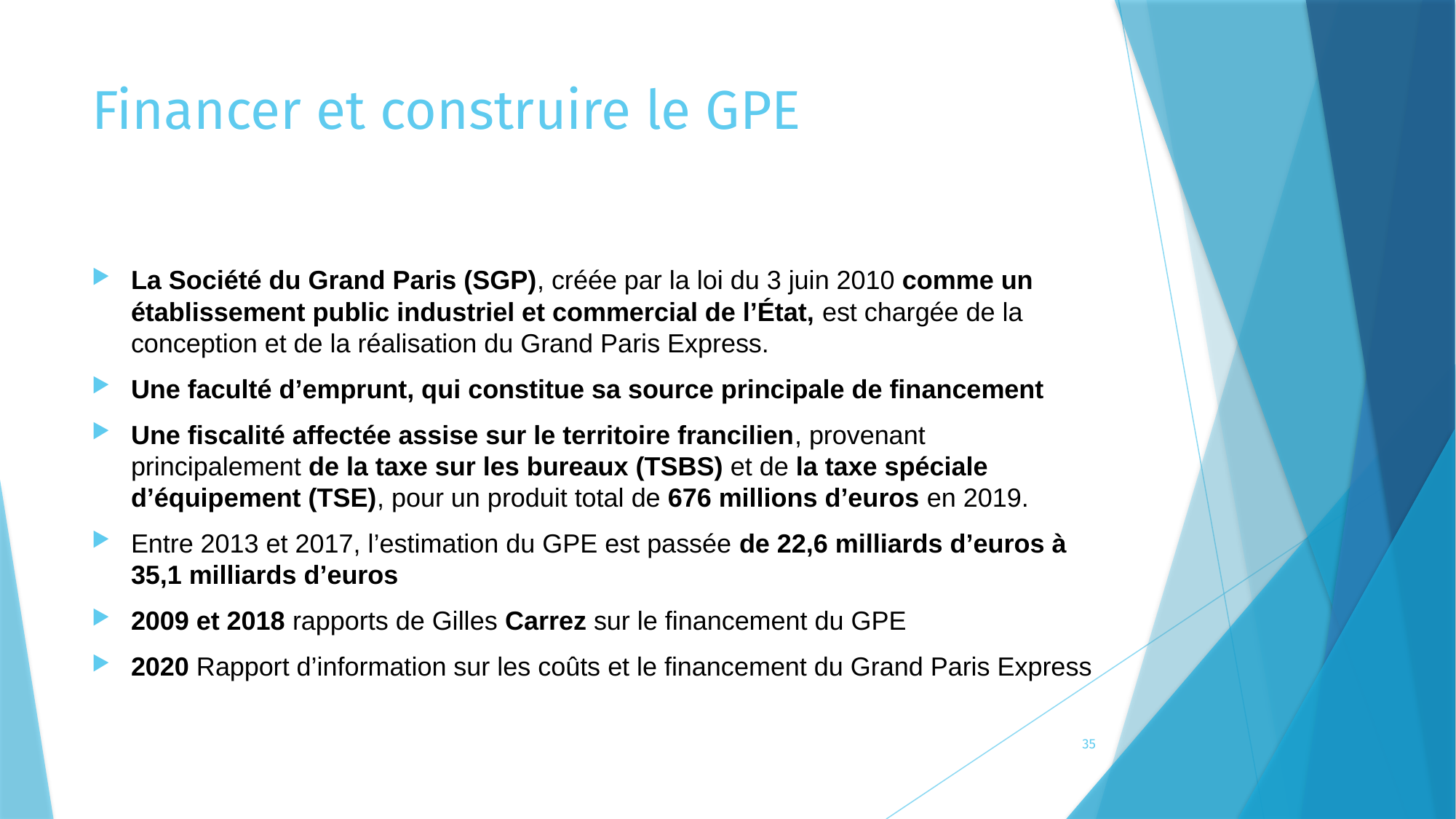

# Financer et construire le GPE
La Société du Grand Paris (SGP), créée par la loi du 3 juin 2010 comme un établissement public industriel et commercial de l’État, est chargée de la conception et de la réalisation du Grand Paris Express.
Une faculté d’emprunt, qui constitue sa source principale de financement
Une fiscalité affectée assise sur le territoire francilien, provenant principalement de la taxe sur les bureaux (TSBS) et de la taxe spéciale d’équipement (TSE), pour un produit total de 676 millions d’euros en 2019.
Entre 2013 et 2017, l’estimation du GPE est passée de 22,6 milliards d’euros à 35,1 milliards d’euros
2009 et 2018 rapports de Gilles Carrez sur le financement du GPE
2020 Rapport d’information sur les coûts et le financement du Grand Paris Express
35